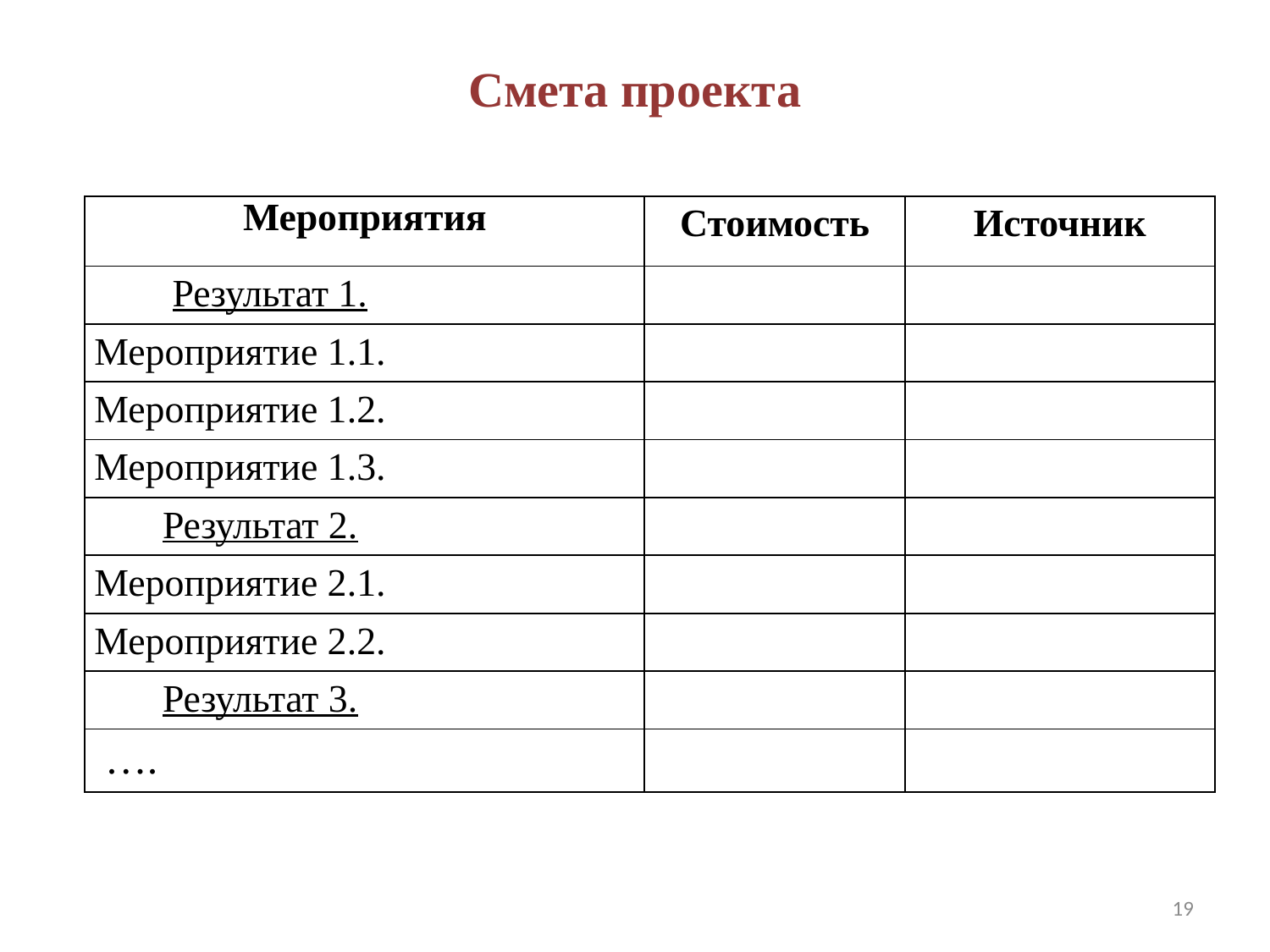

# Смета проекта
| Мероприятия | Стоимость | Источник |
| --- | --- | --- |
| Результат 1. |  |  |
| Мероприятие 1.1. |  |  |
| Мероприятие 1.2. |  |  |
| Мероприятие 1.3. |  |  |
| Результат 2. |  |  |
| Мероприятие 2.1. |  |  |
| Мероприятие 2.2. |  |  |
| Результат 3. |  |  |
| …. |  |  |
19